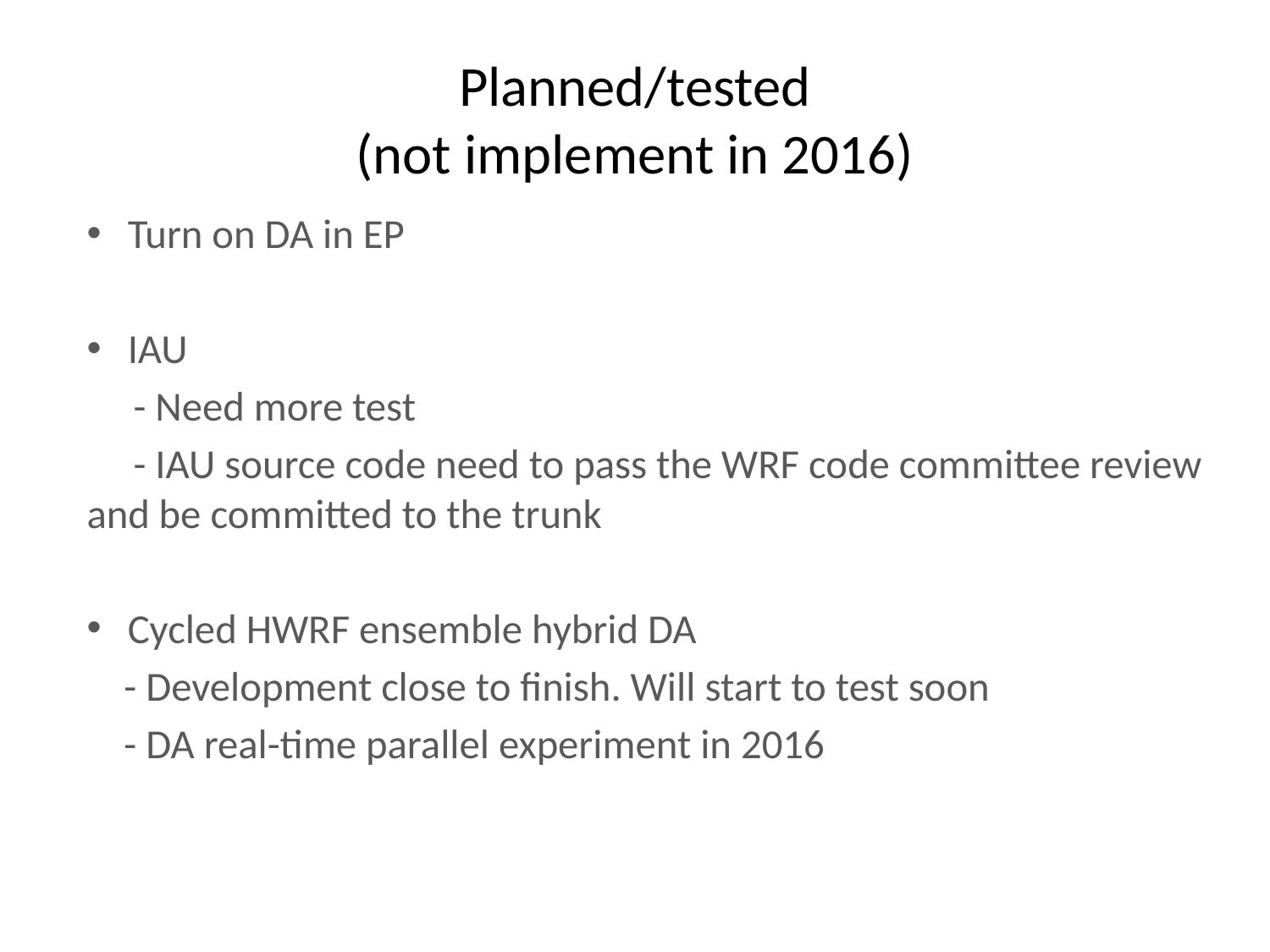

# Planned/tested (not implement in 2016)
Turn on DA in EP

IAU
     - Need more test
     - IAU source code need to pass the WRF code committee review and be committed to the trunk

Cycled HWRF ensemble hybrid DA
    - Development close to finish. Will start to test soon
    - DA real-time parallel experiment in 2016